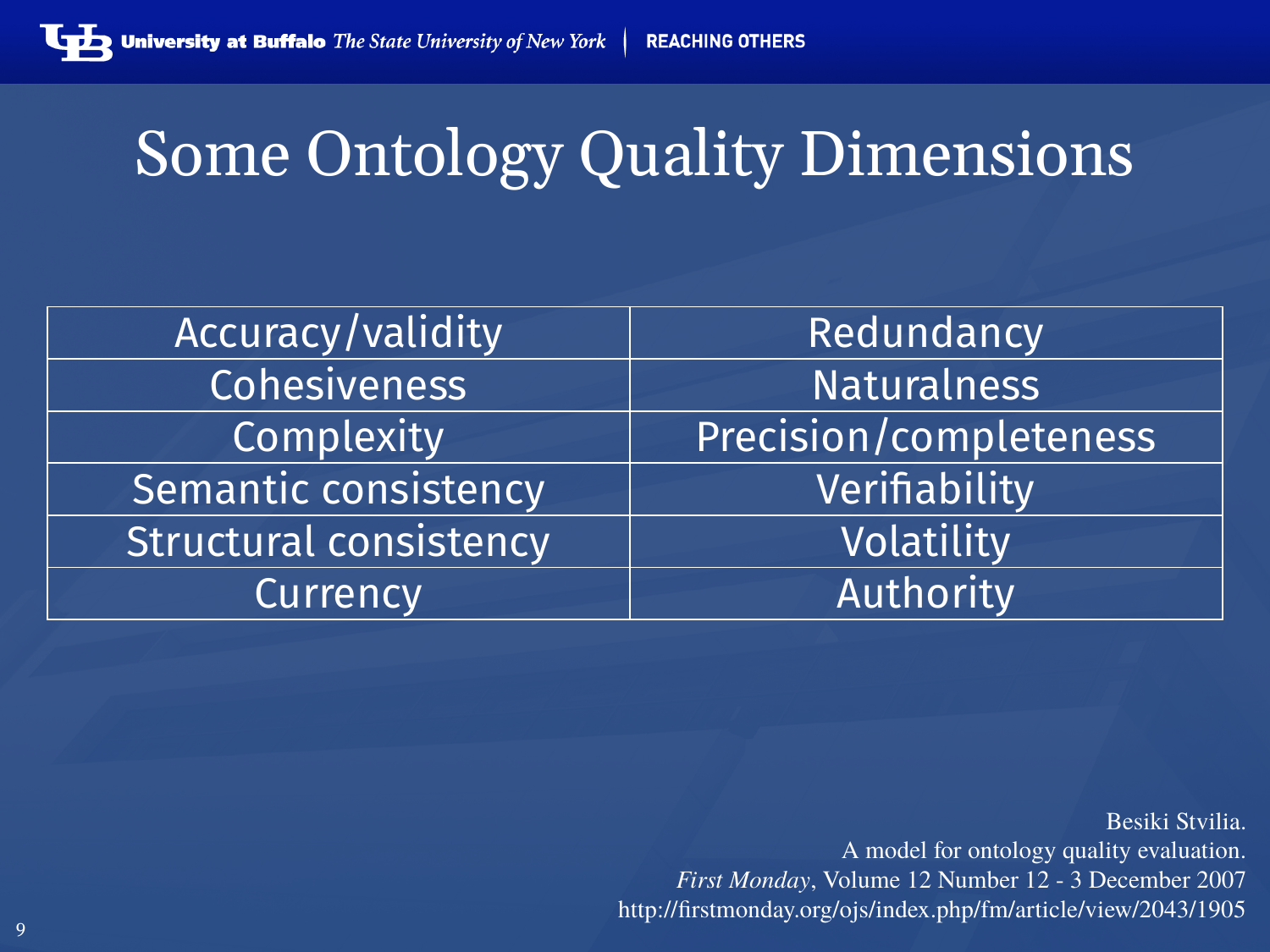

# Some Ontology Quality Dimensions
| Accuracy/validity | Redundancy |
| --- | --- |
| Cohesiveness | Naturalness |
| Complexity | Precision/completeness |
| Semantic consistency | Verifiability |
| Structural consistency | Volatility |
| Currency | Authority |
Besiki Stvilia.
A model for ontology quality evaluation.
First Monday, Volume 12 Number 12 - 3 December 2007
http://firstmonday.org/ojs/index.php/fm/article/view/2043/1905